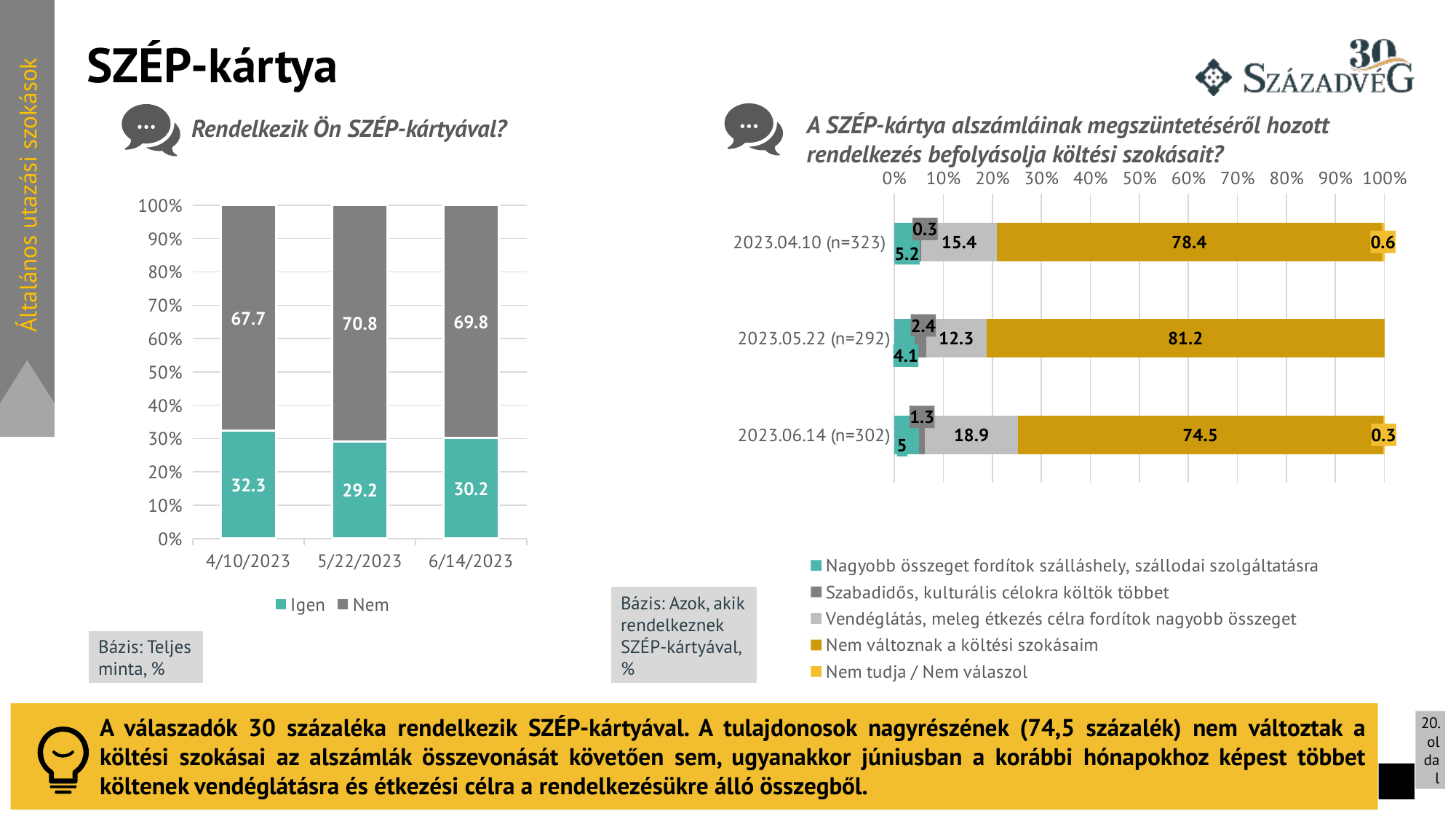

# SZÉP-kártya

A SZÉP-kártya alszámláinak megszüntetéséről hozott rendelkezés befolyásolja költési szokásait?
Rendelkezik Ön SZÉP-kártyával?

### Chart

| Category | Nagyobb összeget fordítok szálláshely, szállodai szolgáltatásra | Szabadidős, kulturális célokra költök többet | Vendéglátás, meleg étkezés célra fordítok nagyobb összeget | Nem változnak a költési szokásaim | Nem tudja / Nem válaszol |
|---|---|---|---|---|---|
| 2023.04.10 (n=323)  | 5.2 | 0.3 | 15.4 | 78.4 | 0.6 |
| 2023.05.22 (n=292) | 4.1 | 2.4 | 12.3 | 81.2 | None |
| 2023.06.14 (n=302) | 5.0 | 1.3 | 18.9 | 74.5 | 0.3 |
Általános utazási szokások

### Chart

| Category | Igen | Nem |
|---|---|---|
| 45026 | 32.3 | 67.7 |
| 45068 | 29.2 | 70.8 |
| 45091 | 30.2 | 69.8 |
Bázis: Azok, akik rendelkeznek SZÉP-kártyával, %
Bázis: Teljes minta, %

A válaszadók 30 százaléka rendelkezik SZÉP-kártyával. A tulajdonosok nagyrészének (74,5 százalék) nem változtak a költési szokásai az alszámlák összevonását követően sem, ugyanakkor júniusban a korábbi hónapokhoz képest többet költenek vendéglátásra és étkezési célra a rendelkezésükre álló összegből.
20. oldal